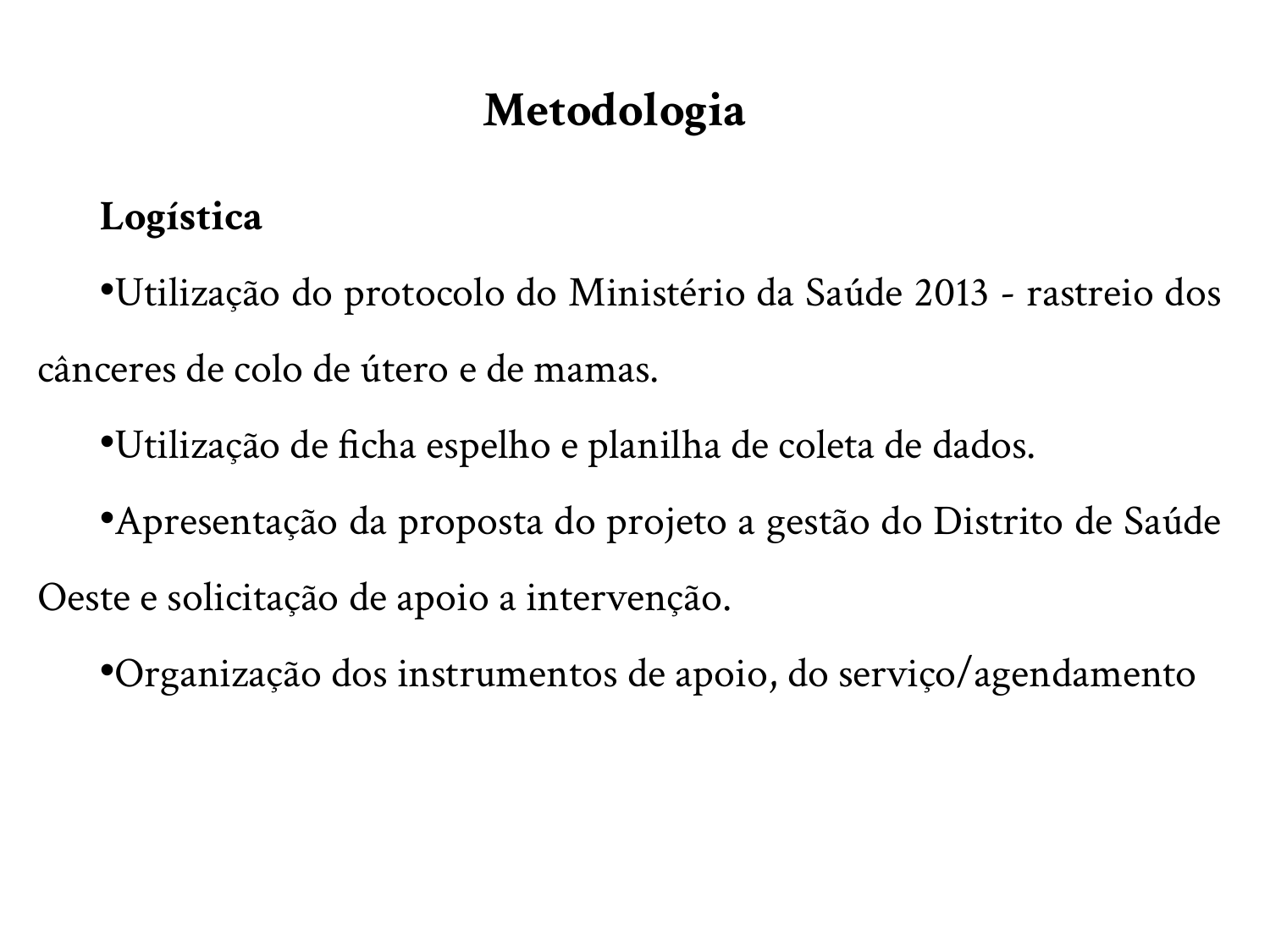

# Metodologia
Logística
Utilização do protocolo do Ministério da Saúde 2013 - rastreio dos cânceres de colo de útero e de mamas.
Utilização de ficha espelho e planilha de coleta de dados.
Apresentação da proposta do projeto a gestão do Distrito de Saúde Oeste e solicitação de apoio a intervenção.
Organização dos instrumentos de apoio, do serviço/agendamento